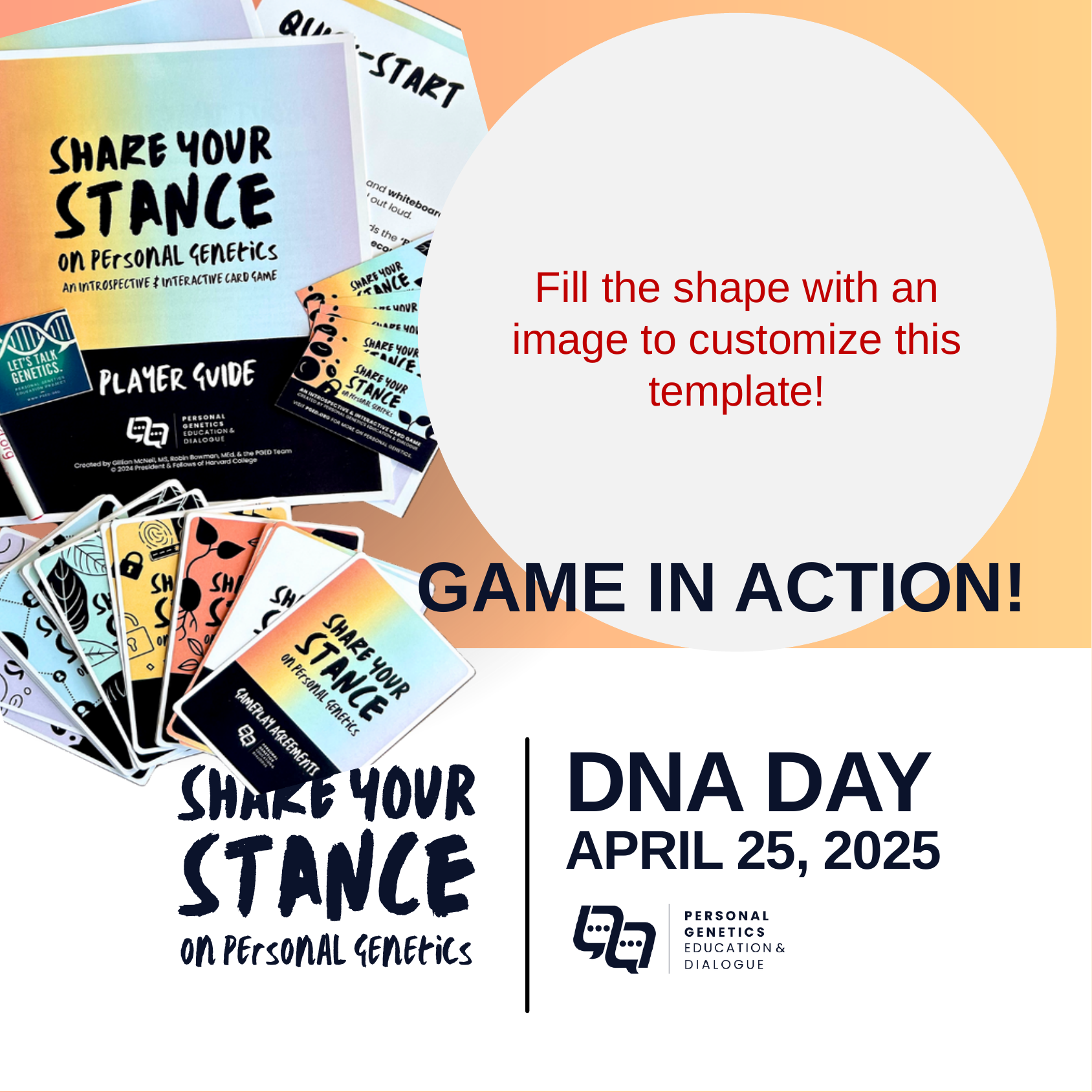

Fill the shape with an image to customize this template!

GAME IN ACTION!

DNA DAY
APRIL 25, 2025